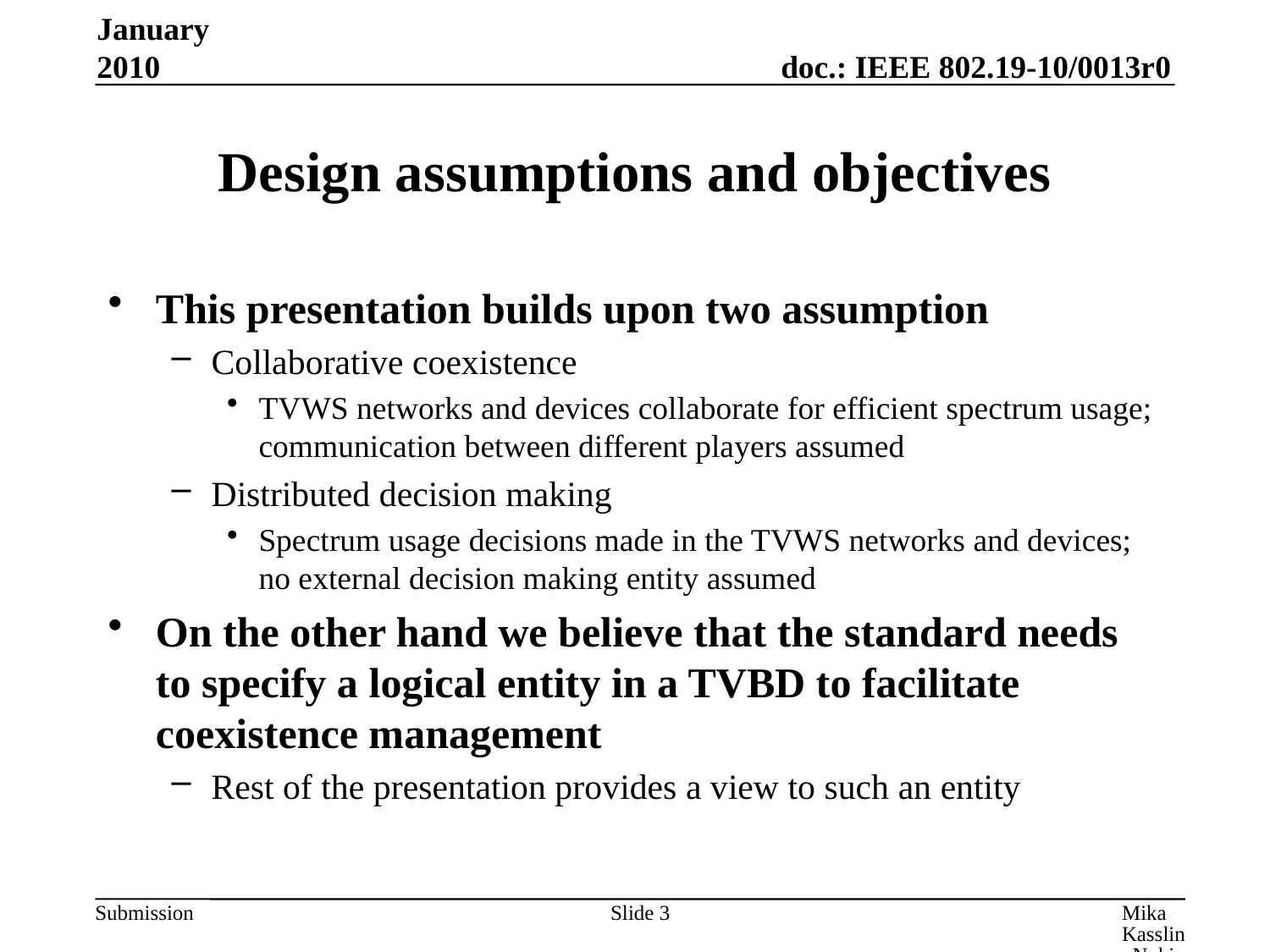

January 2010
# Design assumptions and objectives
This presentation builds upon two assumption
Collaborative coexistence
TVWS networks and devices collaborate for efficient spectrum usage; communication between different players assumed
Distributed decision making
Spectrum usage decisions made in the TVWS networks and devices; no external decision making entity assumed
On the other hand we believe that the standard needs to specify a logical entity in a TVBD to facilitate coexistence management
Rest of the presentation provides a view to such an entity
Slide 3
Mika Kasslin, Nokia